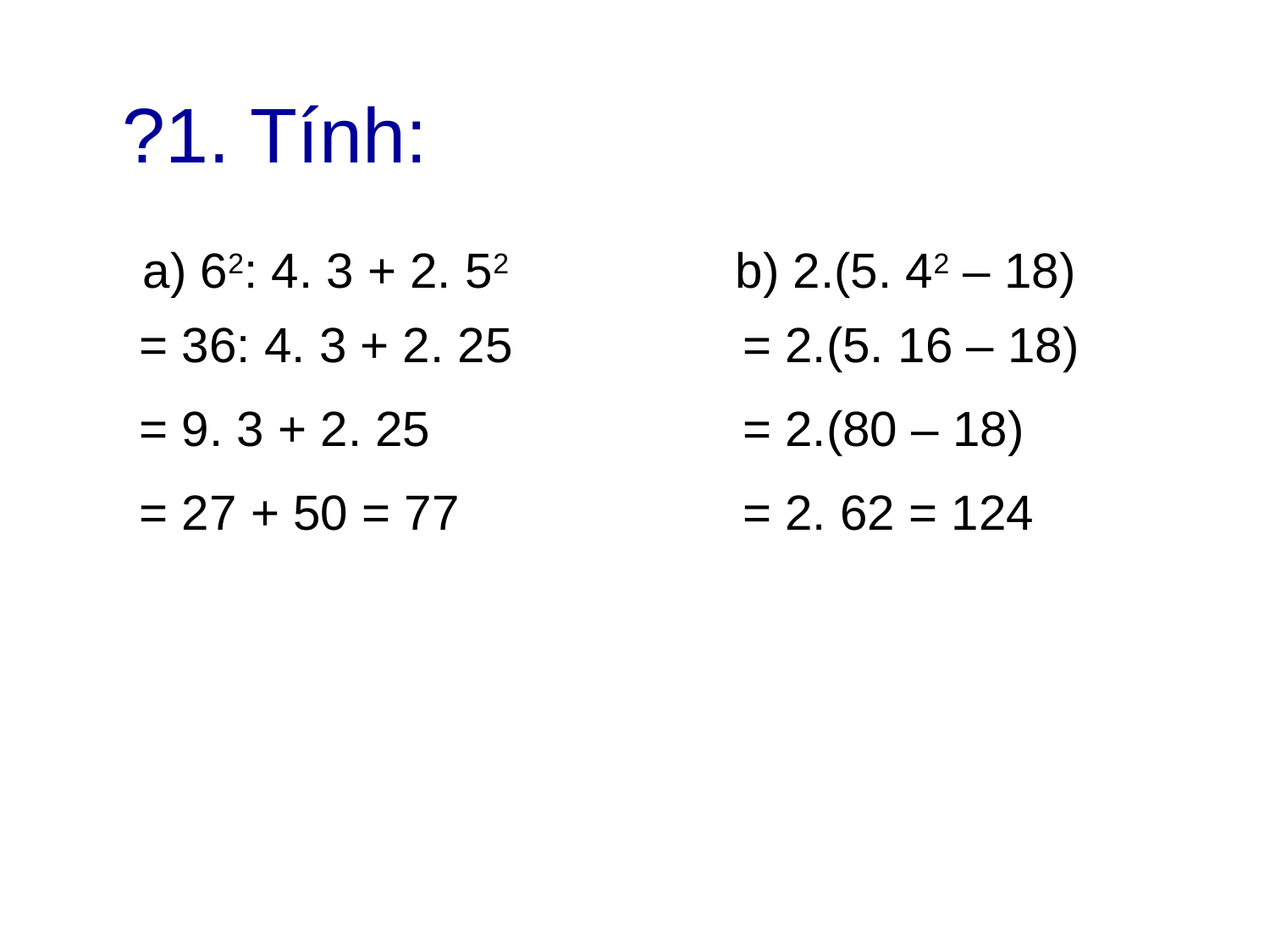

# ?1. Tính:
 a) 62: 4. 3 + 2. 52
 b) 2.(5. 42 – 18)
= 36: 4. 3 + 2. 25
= 9. 3 + 2. 25
= 27 + 50 = 77
= 2.(5. 16 – 18)
= 2.(80 – 18)
= 2. 62 = 124